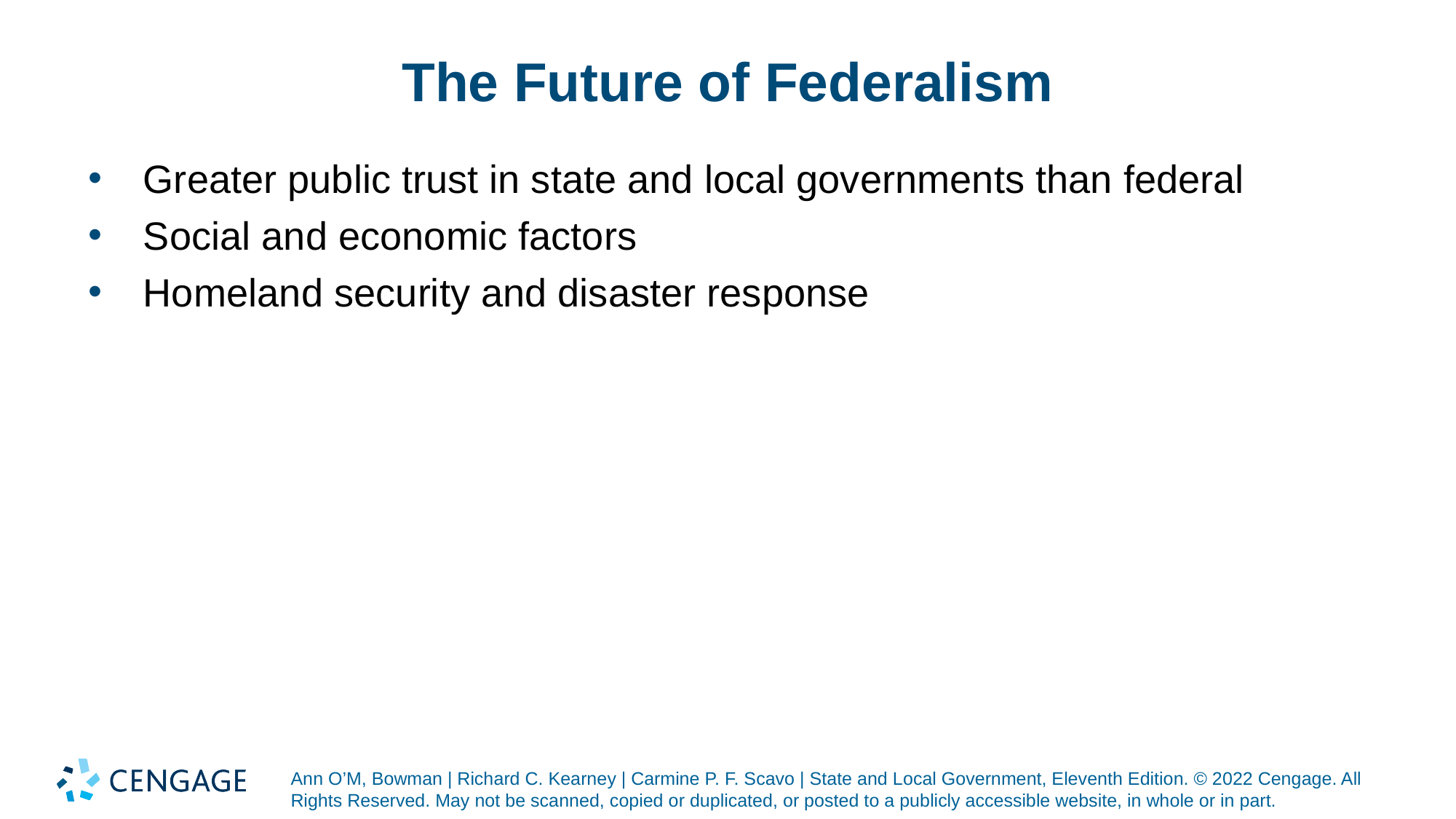

# The Future of Federalism
Greater public trust in state and local governments than federal
Social and economic factors
Homeland security and disaster response